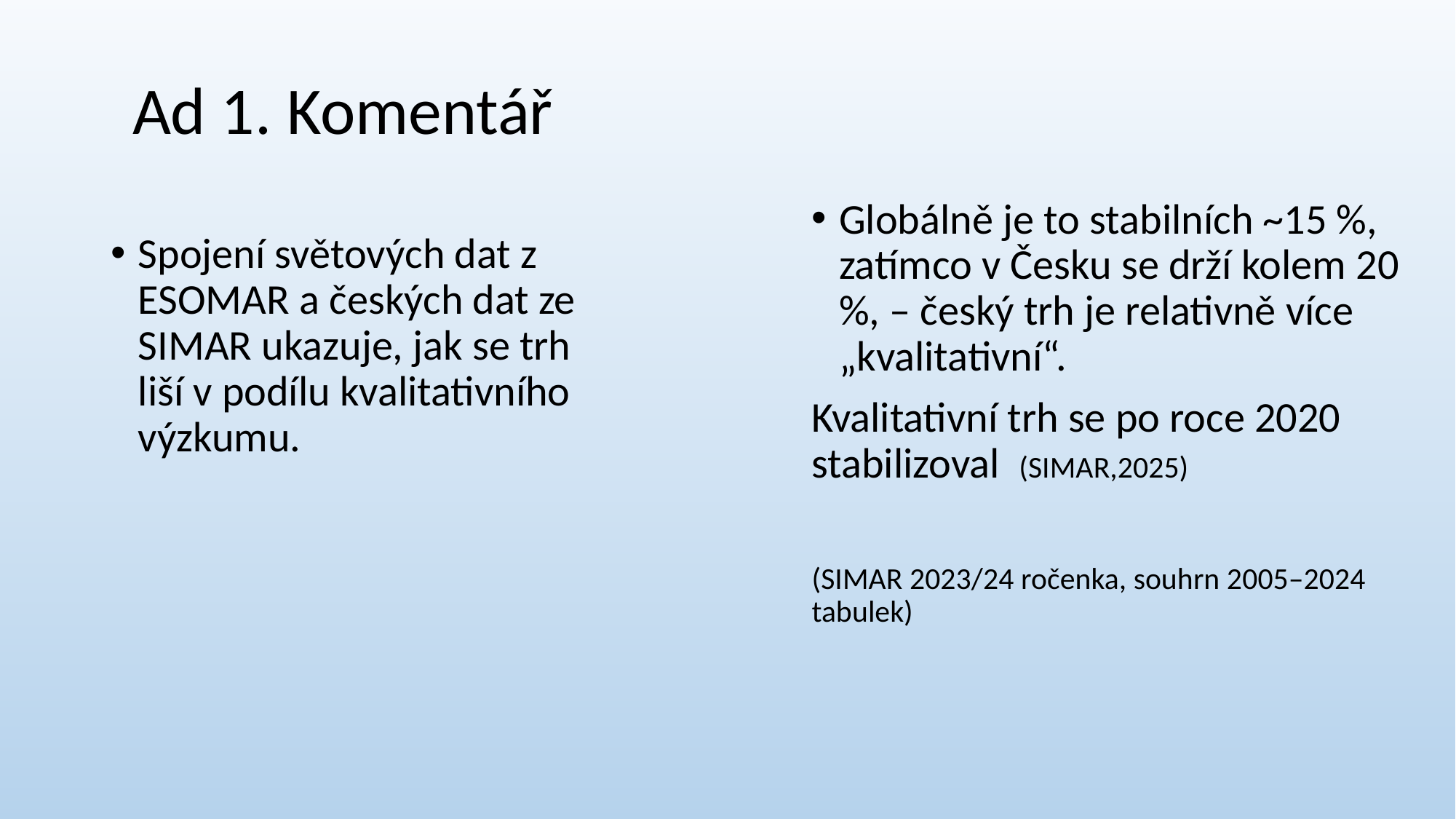

# Ad 1. Komentář
Globálně je to stabilních ~15 %, zatímco v Česku se drží kolem 20 %, – český trh je relativně více „kvalitativní“.
Kvalitativní trh se po roce 2020 stabilizoval  (SIMAR,2025)

(SIMAR 2023/24 ročenka, souhrn 2005–2024 tabulek)

Spojení světových dat z ESOMAR a českých dat ze SIMAR ukazuje, jak se trh liší v podílu kvalitativního výzkumu.